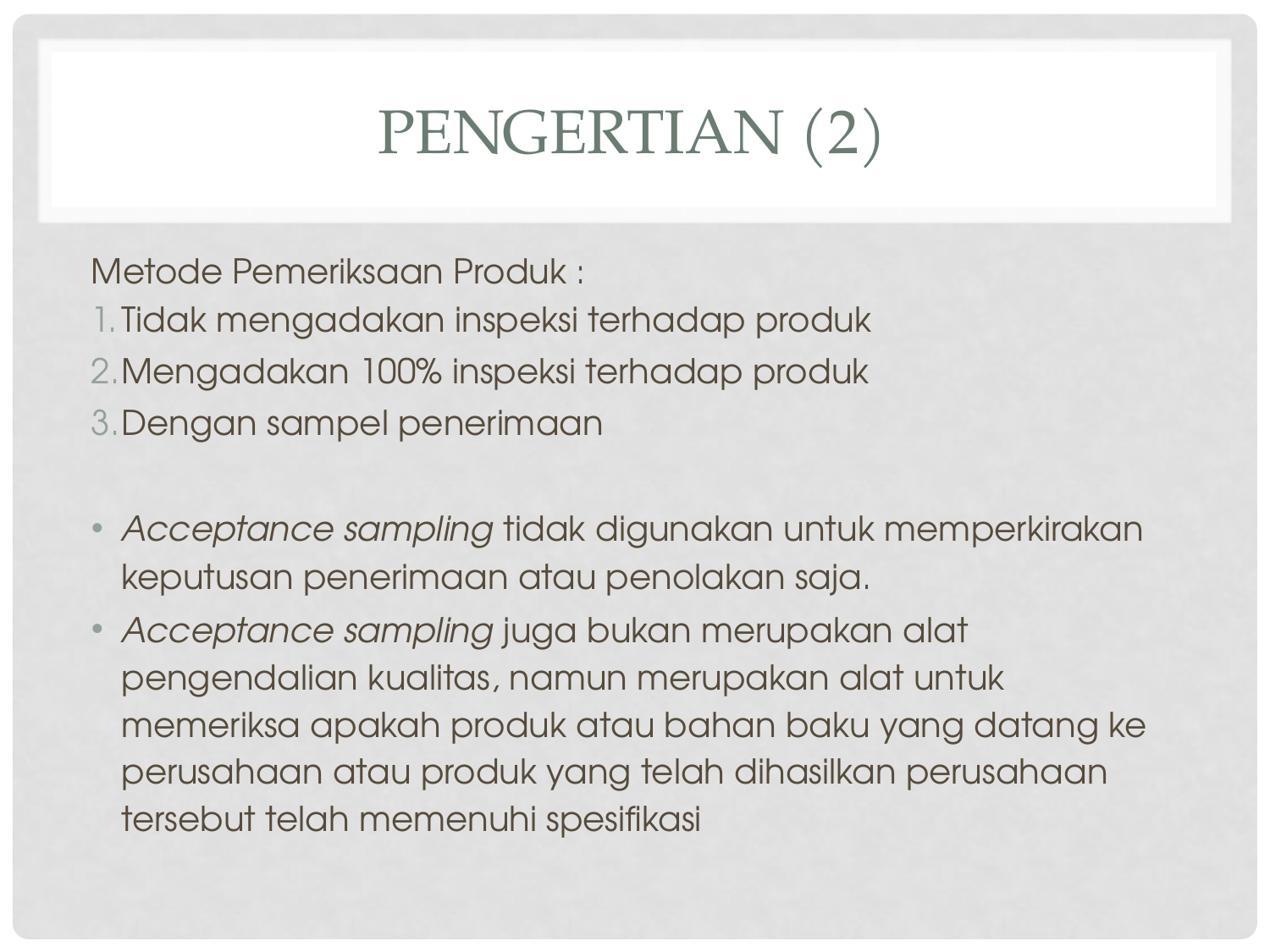

# PENGERTIAN (2)
Metode Pemeriksaan Produk :
Tidak mengadakan inspeksi terhadap produk
Mengadakan 100% inspeksi terhadap produk
Dengan sampel penerimaan

Acceptance sampling tidak digunakan untuk memperkirakan keputusan penerimaan atau penolakan saja.
Acceptance sampling juga bukan merupakan alat pengendalian kualitas, namun merupakan alat untuk memeriksa apakah produk atau bahan baku yang datang ke perusahaan atau produk yang telah dihasilkan perusahaan tersebut telah memenuhi spesifikasi